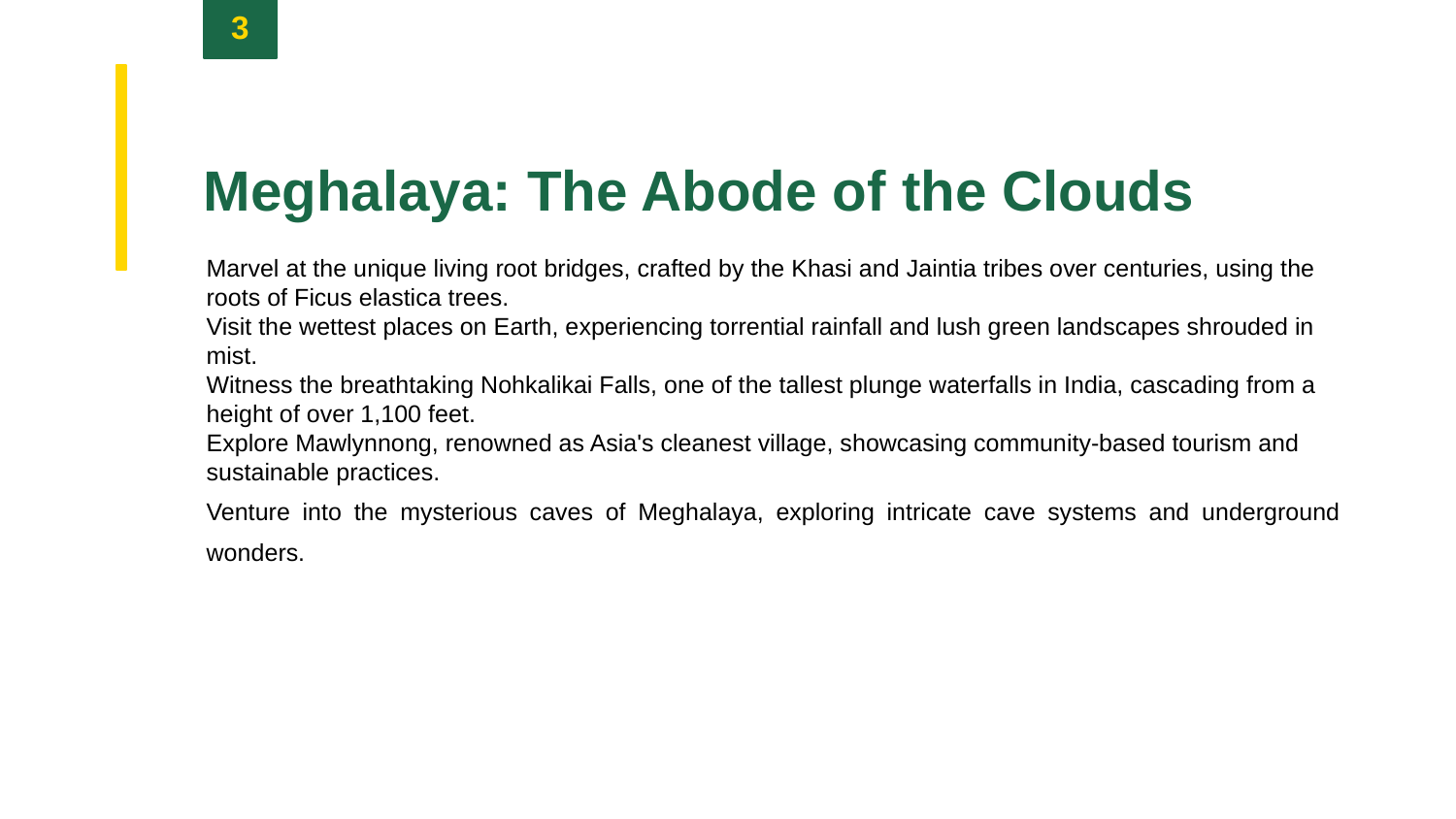

3

Meghalaya: The Abode of the Clouds
Marvel at the unique living root bridges, crafted by the Khasi and Jaintia tribes over centuries, using the roots of Ficus elastica trees.
Visit the wettest places on Earth, experiencing torrential rainfall and lush green landscapes shrouded in mist.
Witness the breathtaking Nohkalikai Falls, one of the tallest plunge waterfalls in India, cascading from a height of over 1,100 feet.
Explore Mawlynnong, renowned as Asia's cleanest village, showcasing community-based tourism and sustainable practices.
Venture into the mysterious caves of Meghalaya, exploring intricate cave systems and underground wonders.